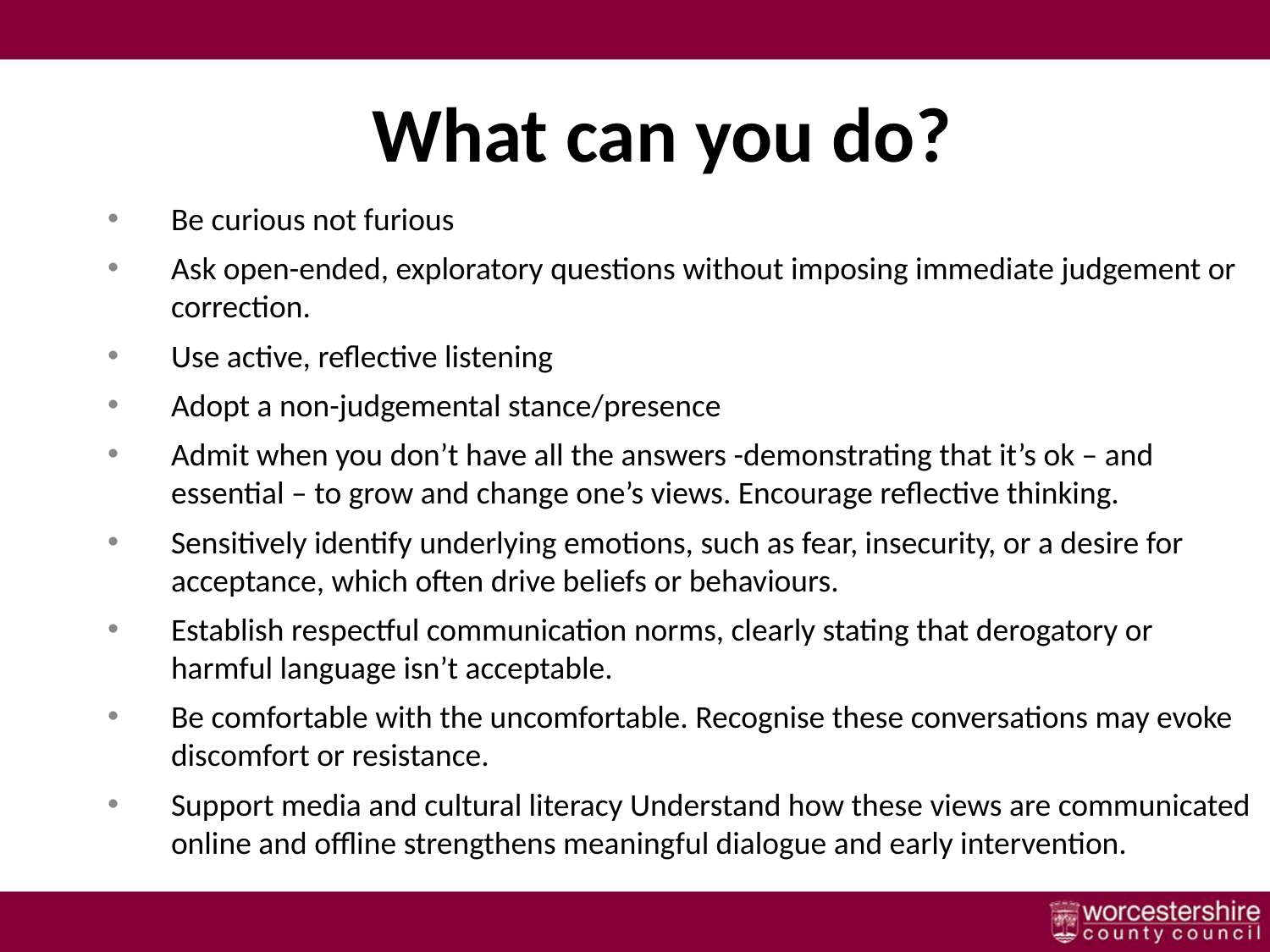

# What can you do?
Be curious not furious
Ask open-ended, exploratory questions without imposing immediate judgement or correction.
Use active, reflective listening
Adopt a non-judgemental stance/presence
Admit when you don’t have all the answers -demonstrating that it’s ok – and essential – to grow and change one’s views. Encourage reflective thinking.
Sensitively identify underlying emotions, such as fear, insecurity, or a desire for acceptance, which often drive beliefs or behaviours.
Establish respectful communication norms, clearly stating that derogatory or harmful language isn’t acceptable.
Be comfortable with the uncomfortable. Recognise these conversations may evoke discomfort or resistance.
Support media and cultural literacy Understand how these views are communicated online and offline strengthens meaningful dialogue and early intervention.